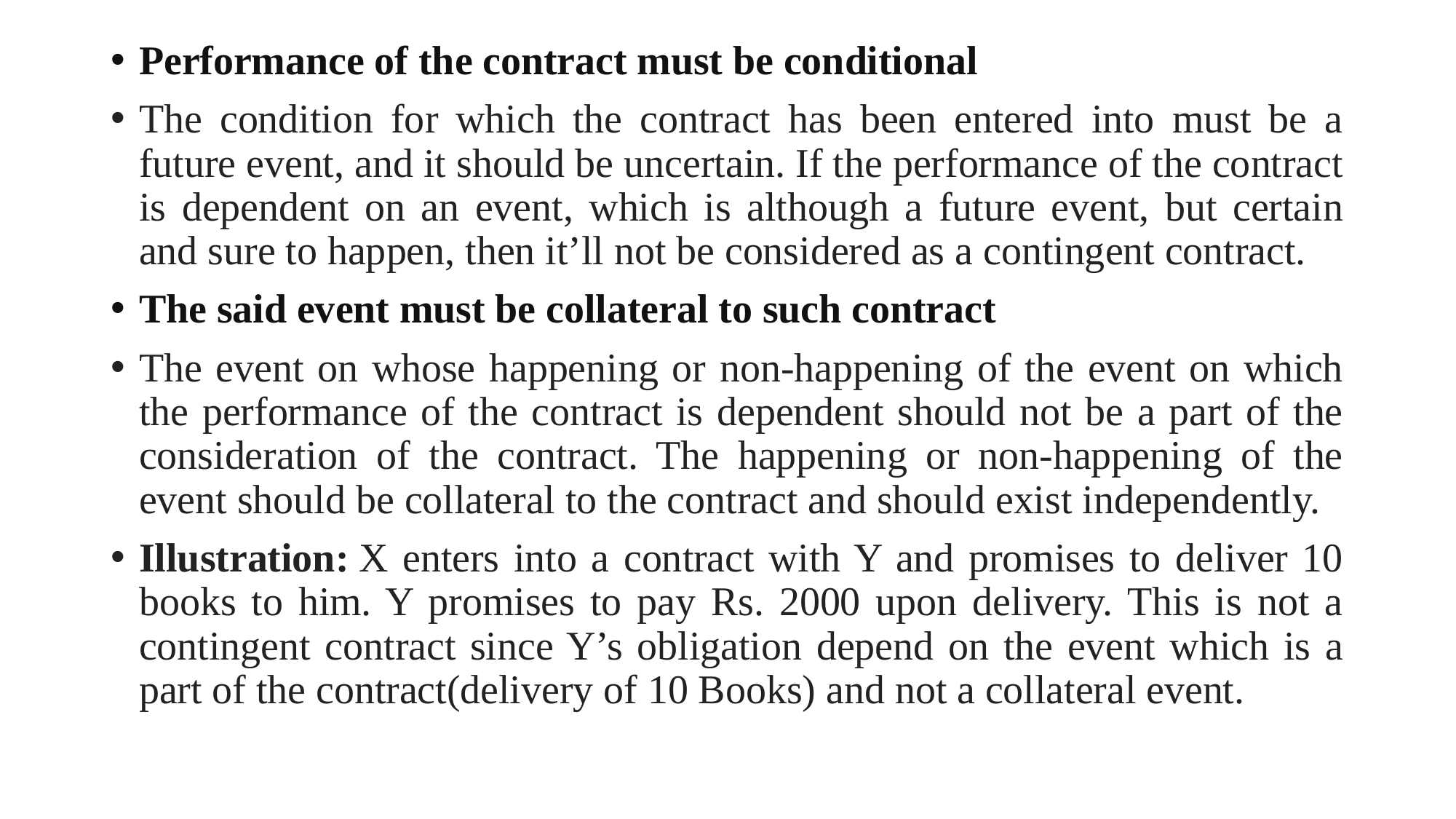

Performance of the contract must be conditional
The condition for which the contract has been entered into must be a future event, and it should be uncertain. If the performance of the contract is dependent on an event, which is although a future event, but certain and sure to happen, then it’ll not be considered as a contingent contract.
The said event must be collateral to such contract
The event on whose happening or non-happening of the event on which the performance of the contract is dependent should not be a part of the consideration of the contract. The happening or non-happening of the event should be collateral to the contract and should exist independently.
Illustration: X enters into a contract with Y and promises to deliver 10 books to him. Y promises to pay Rs. 2000 upon delivery. This is not a contingent contract since Y’s obligation depend on the event which is a part of the contract(delivery of 10 Books) and not a collateral event.